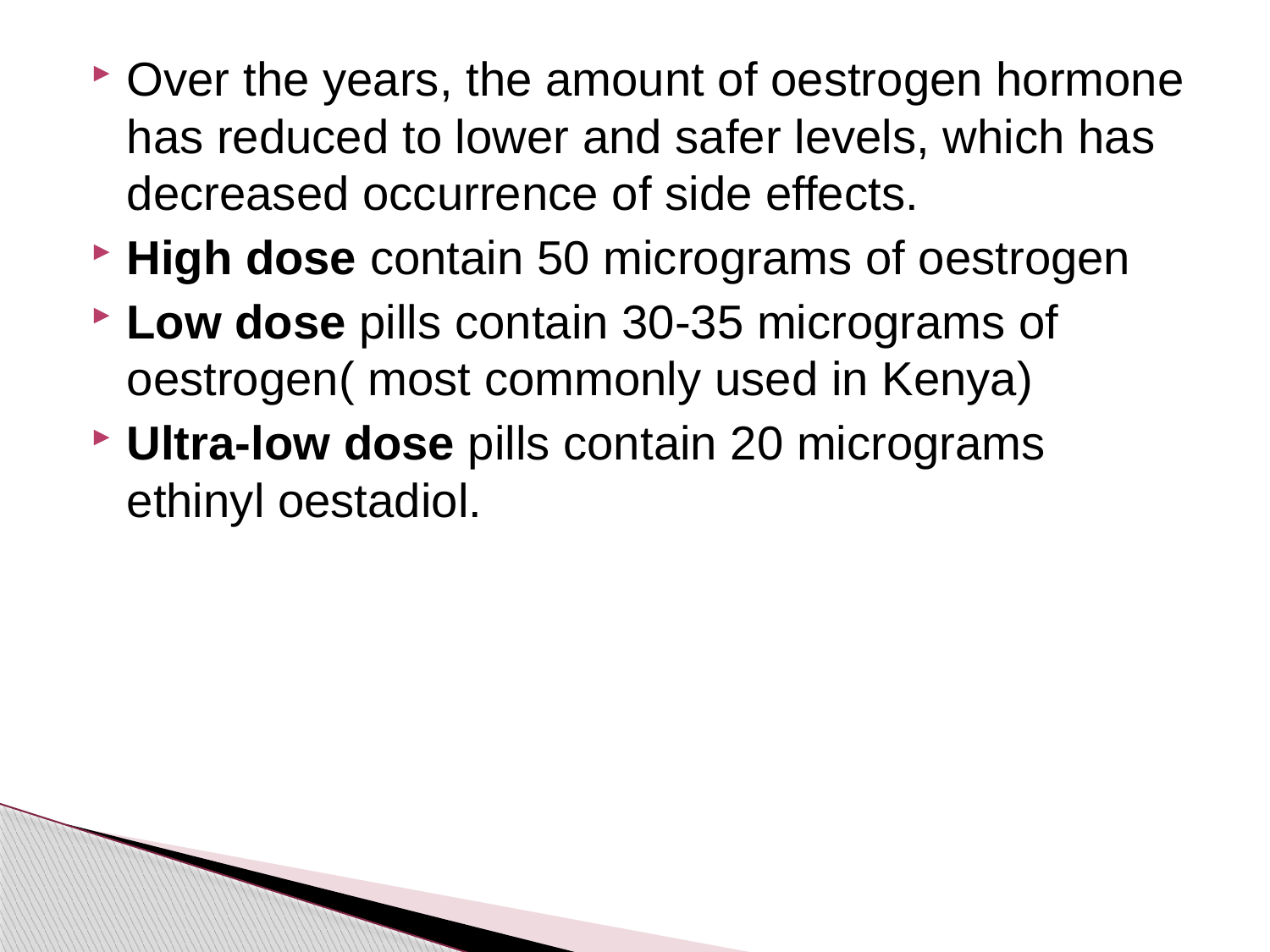

#
Over the years, the amount of oestrogen hormone has reduced to lower and safer levels, which has decreased occurrence of side effects.
High dose contain 50 micrograms of oestrogen
Low dose pills contain 30-35 micrograms of oestrogen( most commonly used in Kenya)
Ultra-low dose pills contain 20 micrograms ethinyl oestadiol.